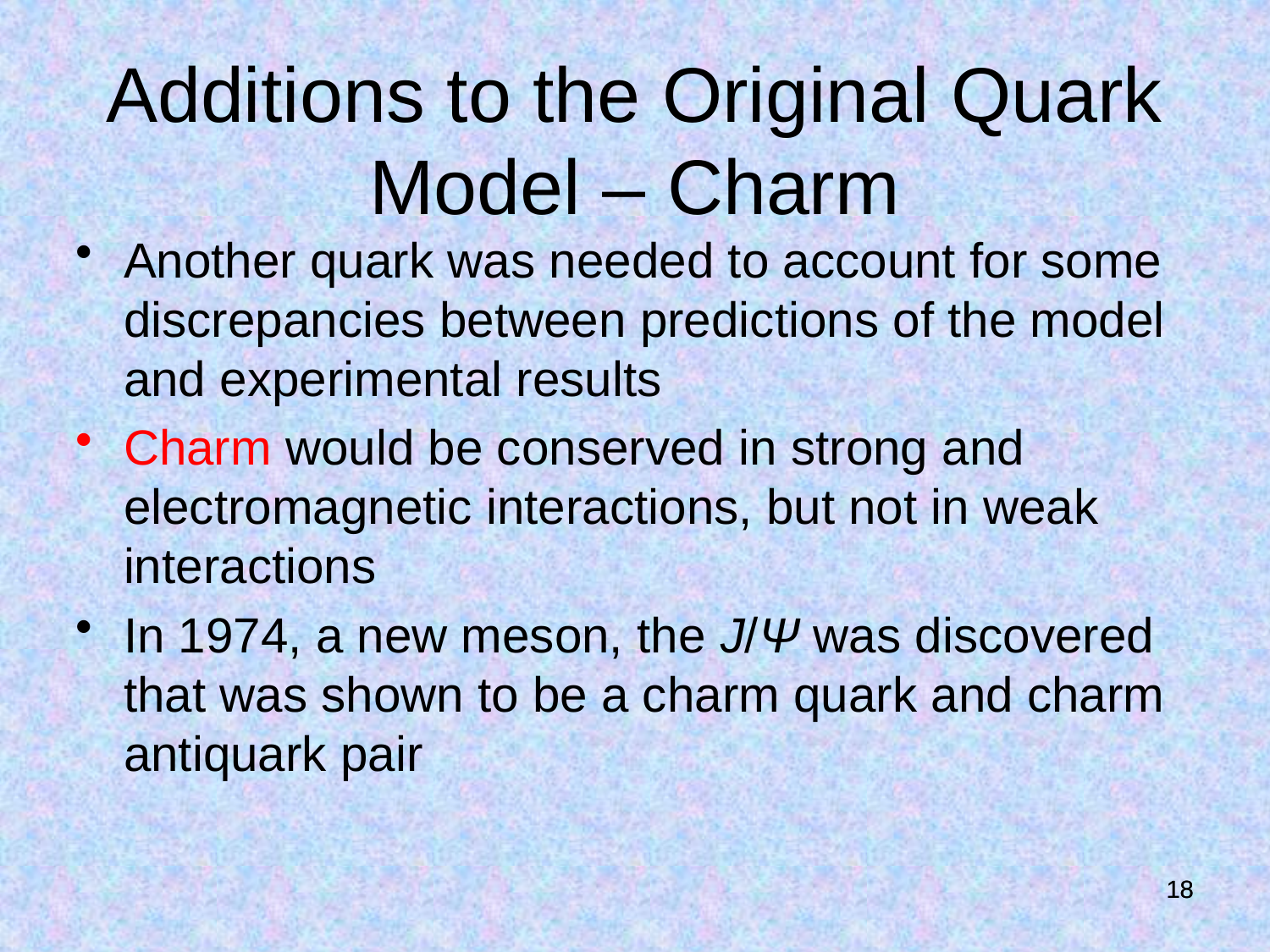

Additions to the Original Quark Model – Charm
Another quark was needed to account for some discrepancies between predictions of the model and experimental results
Charm would be conserved in strong and electromagnetic interactions, but not in weak interactions
In 1974, a new meson, the J/Ψ was discovered that was shown to be a charm quark and charm antiquark pair
18
18